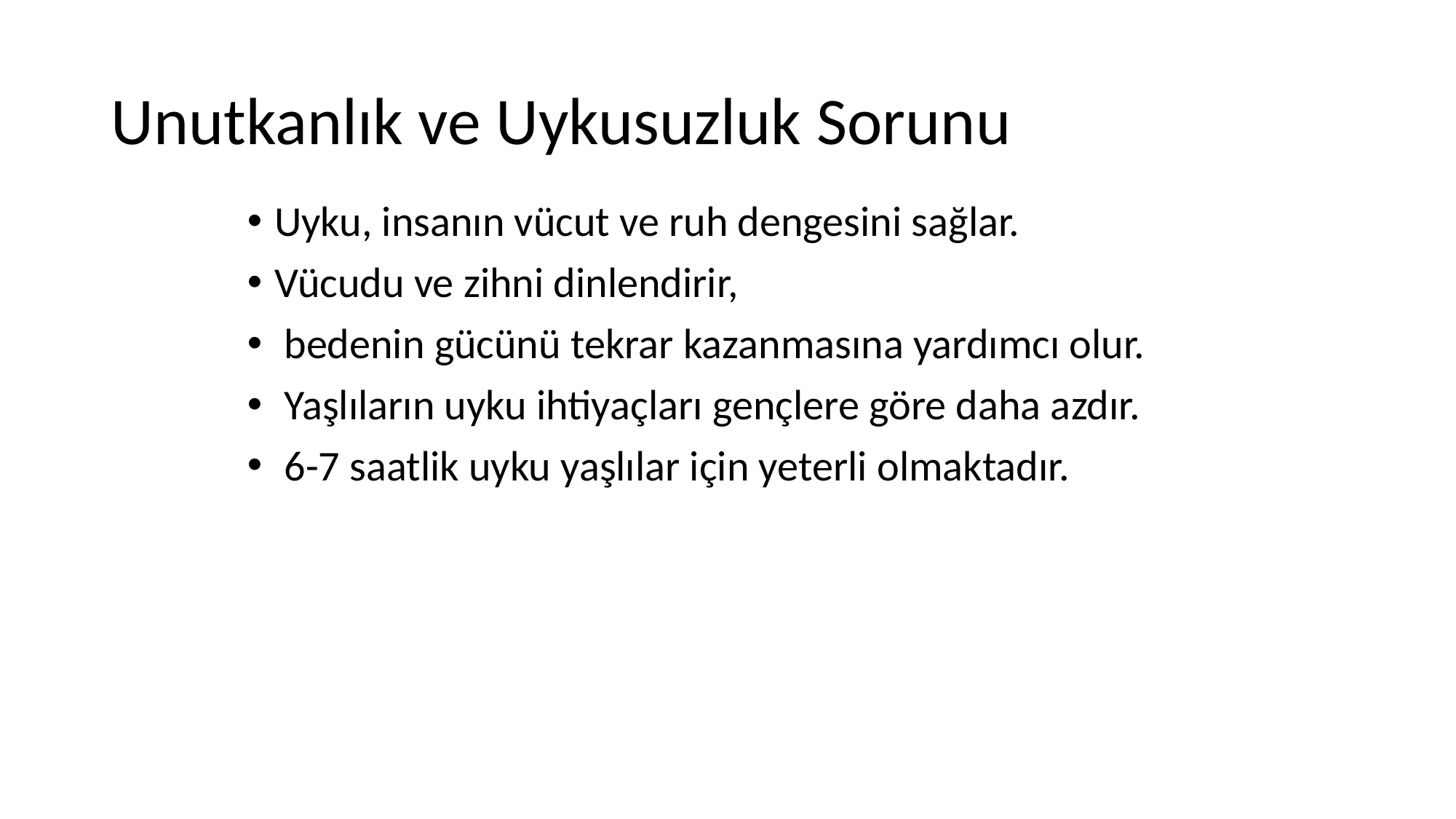

# Unutkanlık ve Uykusuzluk Sorunu
Uyku, insanın vücut ve ruh dengesini sağlar.
Vücudu ve zihni dinlendirir,
 bedenin gücünü tekrar kazanmasına yardımcı olur.
 Yaşlıların uyku ihtiyaçları gençlere göre daha azdır.
 6-7 saatlik uyku yaşlılar için yeterli olmaktadır.